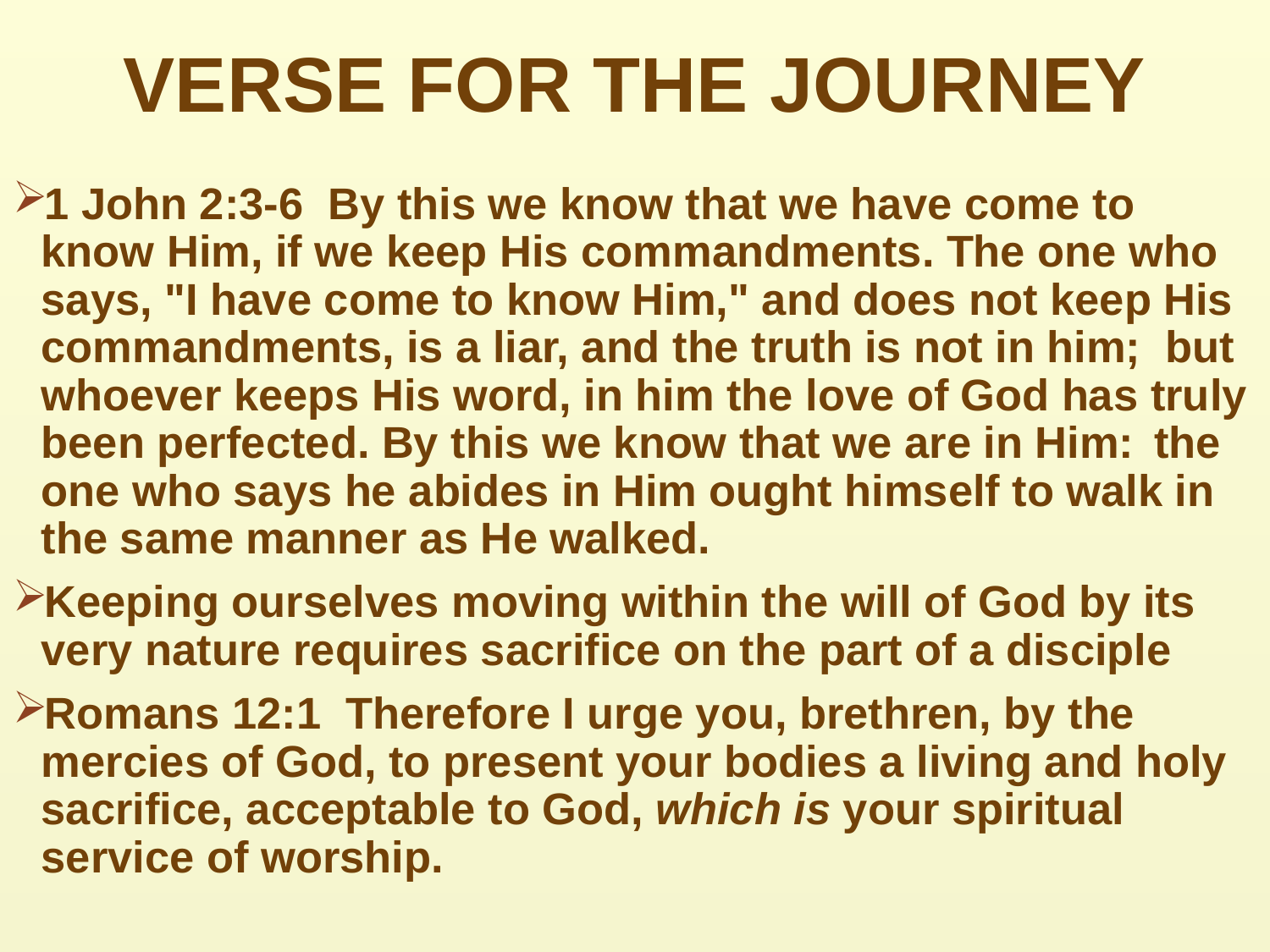

# VERSE FOR THE JOURNEY
1 John 2:3-6  By this we know that we have come to know Him, if we keep His commandments. The one who says, "I have come to know Him," and does not keep His commandments, is a liar, and the truth is not in him;  but whoever keeps His word, in him the love of God has truly been perfected. By this we know that we are in Him:  the one who says he abides in Him ought himself to walk in the same manner as He walked.
Keeping ourselves moving within the will of God by its very nature requires sacrifice on the part of a disciple
Romans 12:1  Therefore I urge you, brethren, by the mercies of God, to present your bodies a living and holy sacrifice, acceptable to God, which is your spiritual service of worship.